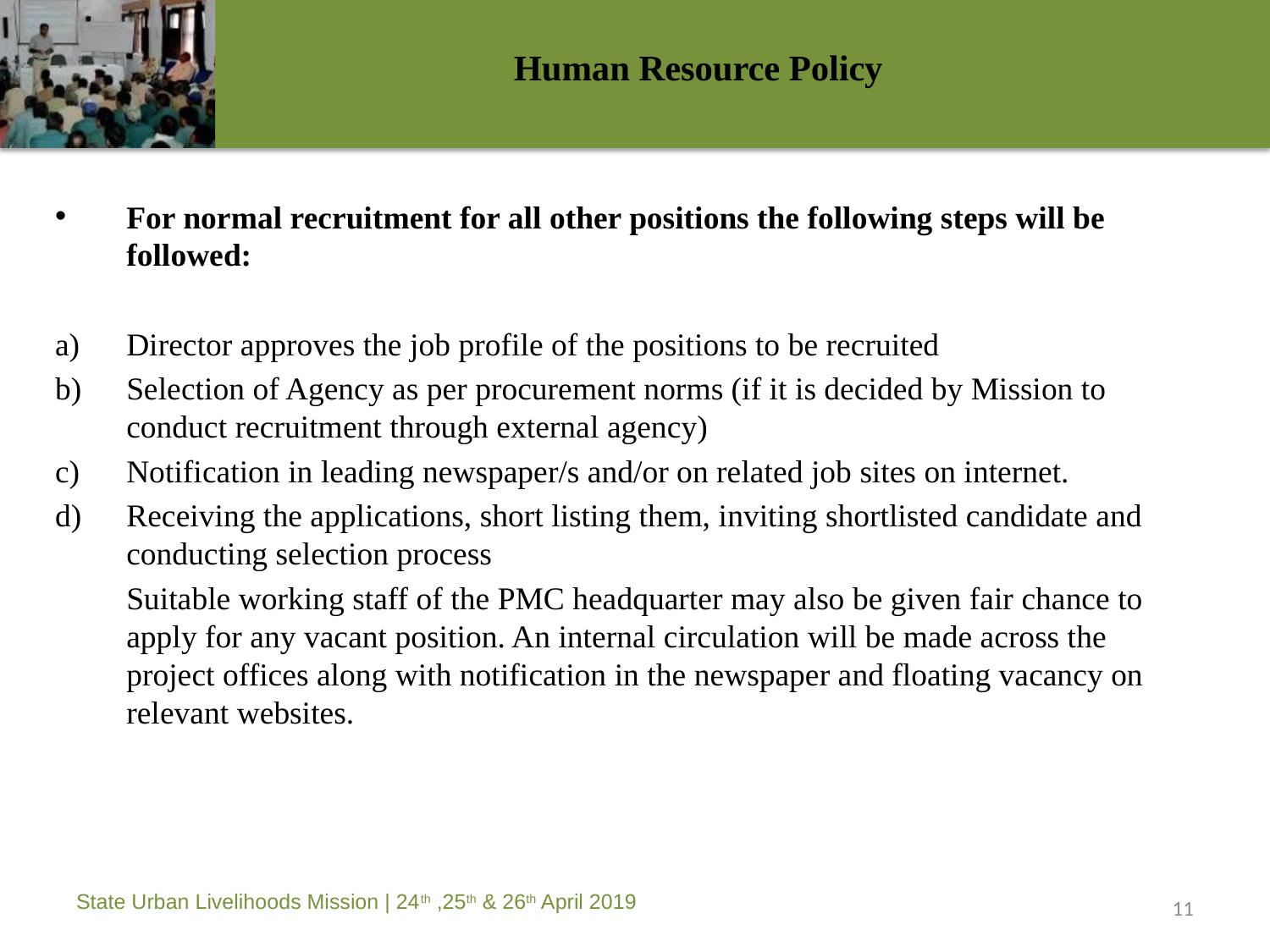

# Human Resource Policy
For normal recruitment for all other positions the following steps will be followed:

Director approves the job profile of the positions to be recruited
b)	Selection of Agency as per procurement norms (if it is decided by Mission to conduct recruitment through external agency)
c)	Notification in leading newspaper/s and/or on related job sites on internet.
Receiving the applications, short listing them, inviting shortlisted candidate and conducting selection process
	Suitable working staff of the PMC headquarter may also be given fair chance to apply for any vacant position. An internal circulation will be made across the project offices along with notification in the newspaper and floating vacancy on relevant websites.

11
State Urban Livelihoods Mission | 24th ,25th & 26th April 2019